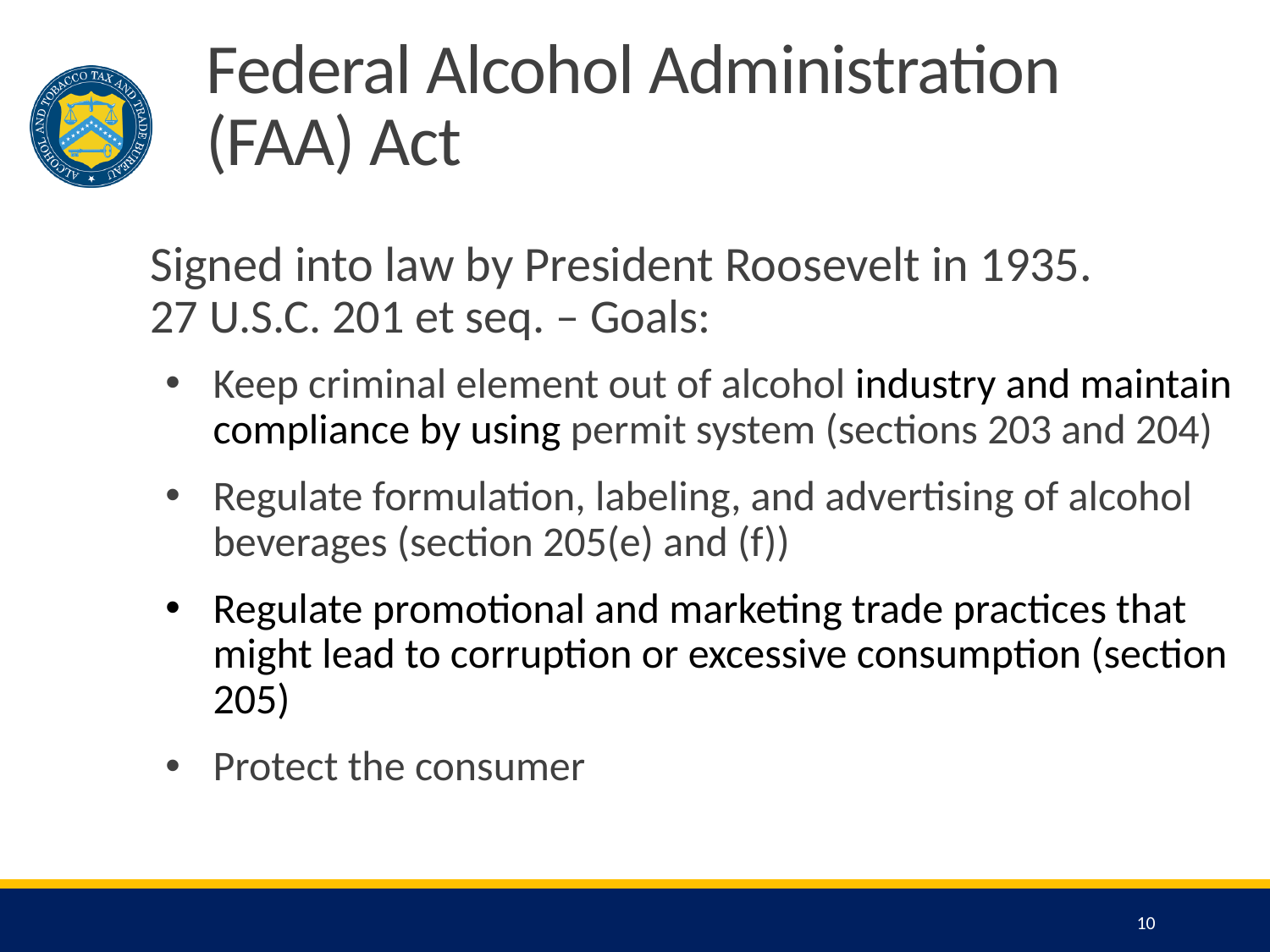

# Federal Alcohol Administration (FAA) Act
Signed into law by President Roosevelt in 1935.
27 U.S.C. 201 et seq. – Goals:
Keep criminal element out of alcohol industry and maintain compliance by using permit system (sections 203 and 204)
Regulate formulation, labeling, and advertising of alcohol beverages (section 205(e) and (f))
Regulate promotional and marketing trade practices that might lead to corruption or excessive consumption (section 205)
Protect the consumer

10